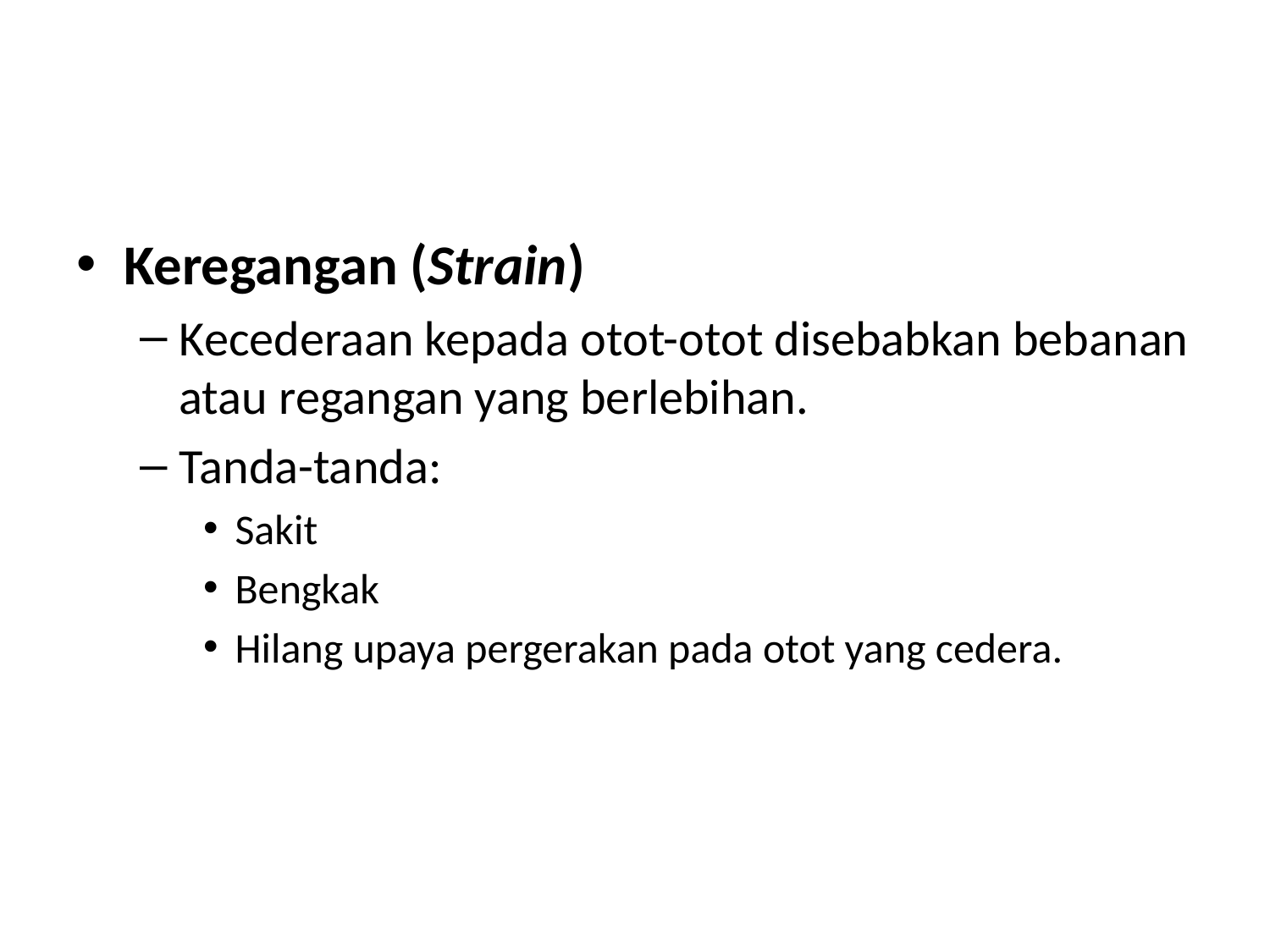

#
Keregangan (Strain)
Kecederaan kepada otot-otot disebabkan bebanan atau regangan yang berlebihan.
Tanda-tanda:
Sakit
Bengkak
Hilang upaya pergerakan pada otot yang cedera.